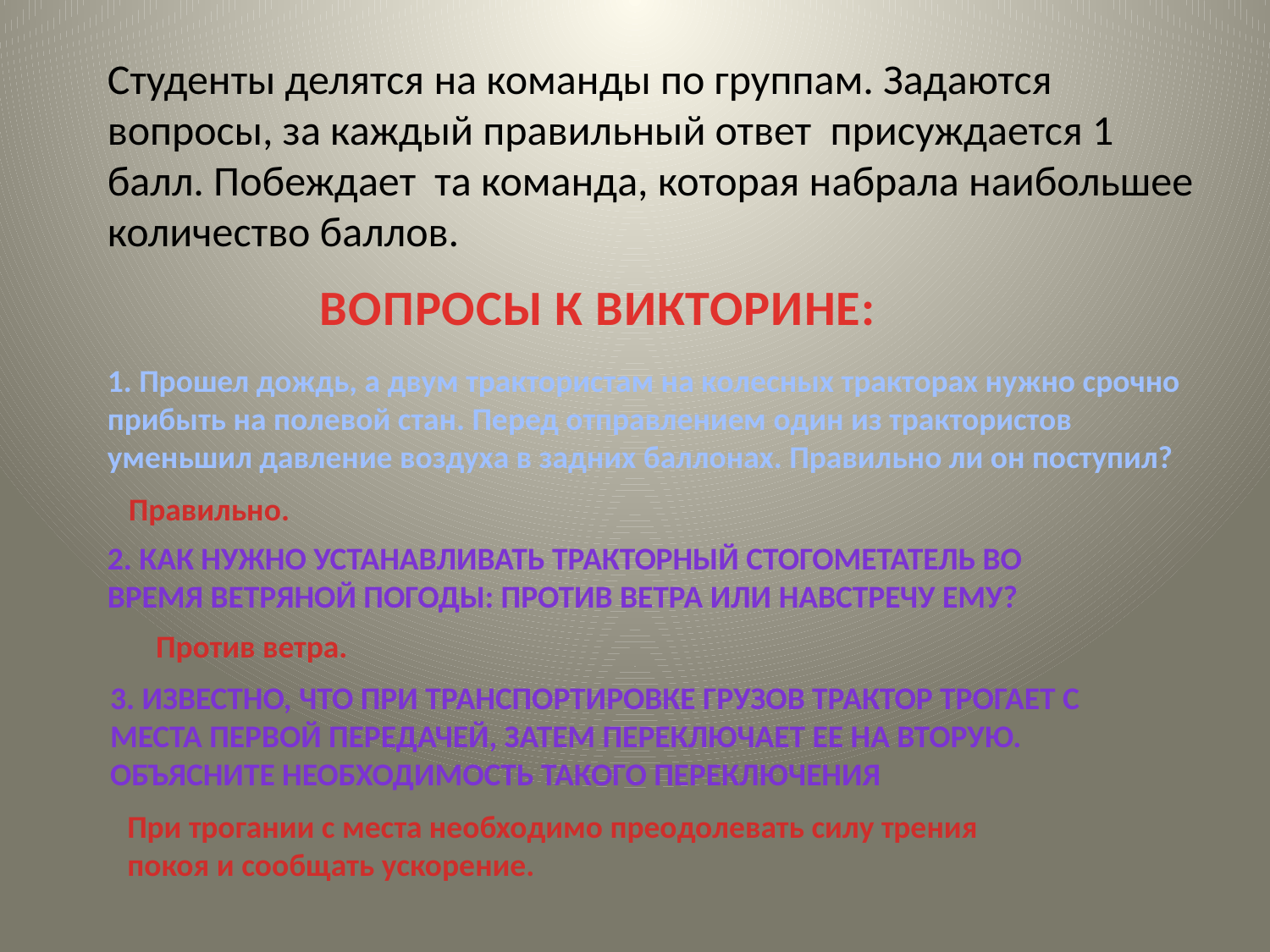

Студенты делятся на команды по группам. Задаются вопросы, за каждый правильный ответ  присуждается 1 балл. Побеждает  та команда, которая набрала наибольшее количество баллов.
ВОПРОСЫ К ВИКТОРИНЕ:
1. Прошел дождь, а двум трактористам на колесных тракторах нужно срочно прибыть на полевой стан. Перед отправлением один из трактористов уменьшил давление воздуха в задних баллонах. Правильно ли он поступил?
Правильно.
2. Как нужно устанавливать тракторный стогометатель во время ветряной погоды: против ветра или навстречу ему?
 Против ветра.
3. Известно, что при транспортировке грузов трактор трогает с места первой передачей, затем переключает ее на вторую. Объясните необходимость такого переключения
При трогании с места необходимо преодолевать силу трения покоя и сообщать ускорение.